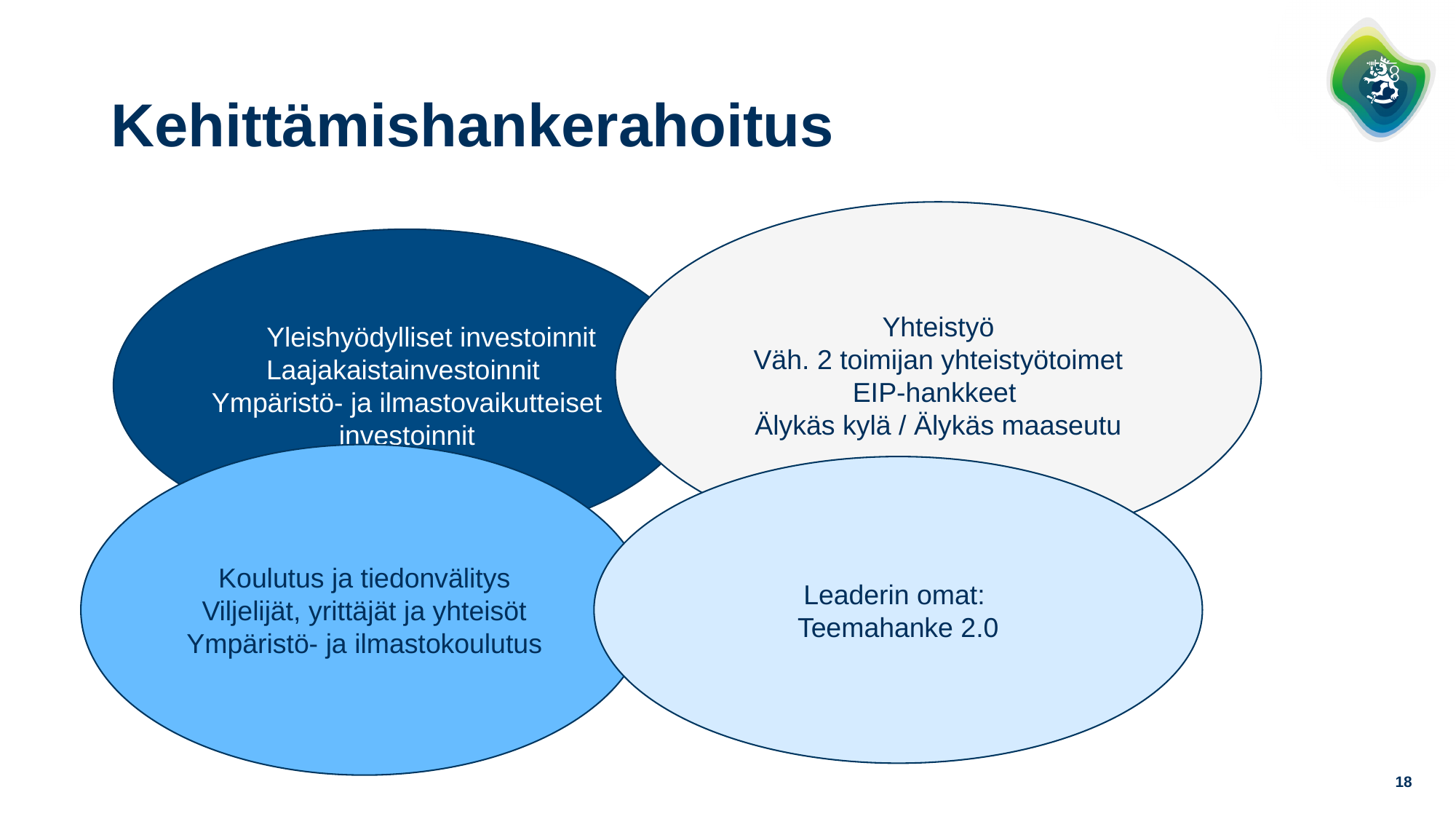

# Kehittämishankerahoitus
Yhteistyö
Väh. 2 toimijan yhteistyötoimet
EIP-hankkeet
Älykäs kylä / Älykäs maaseutu
Yleishyödylliset investoinnit
Laajakaistainvestoinnit
Ympäristö- ja ilmastovaikutteiset investoinnit
Koulutus ja tiedonvälitys
Viljelijät, yrittäjät ja yhteisöt
Ympäristö- ja ilmastokoulutus
Leaderin omat:
Teemahanke 2.0
18